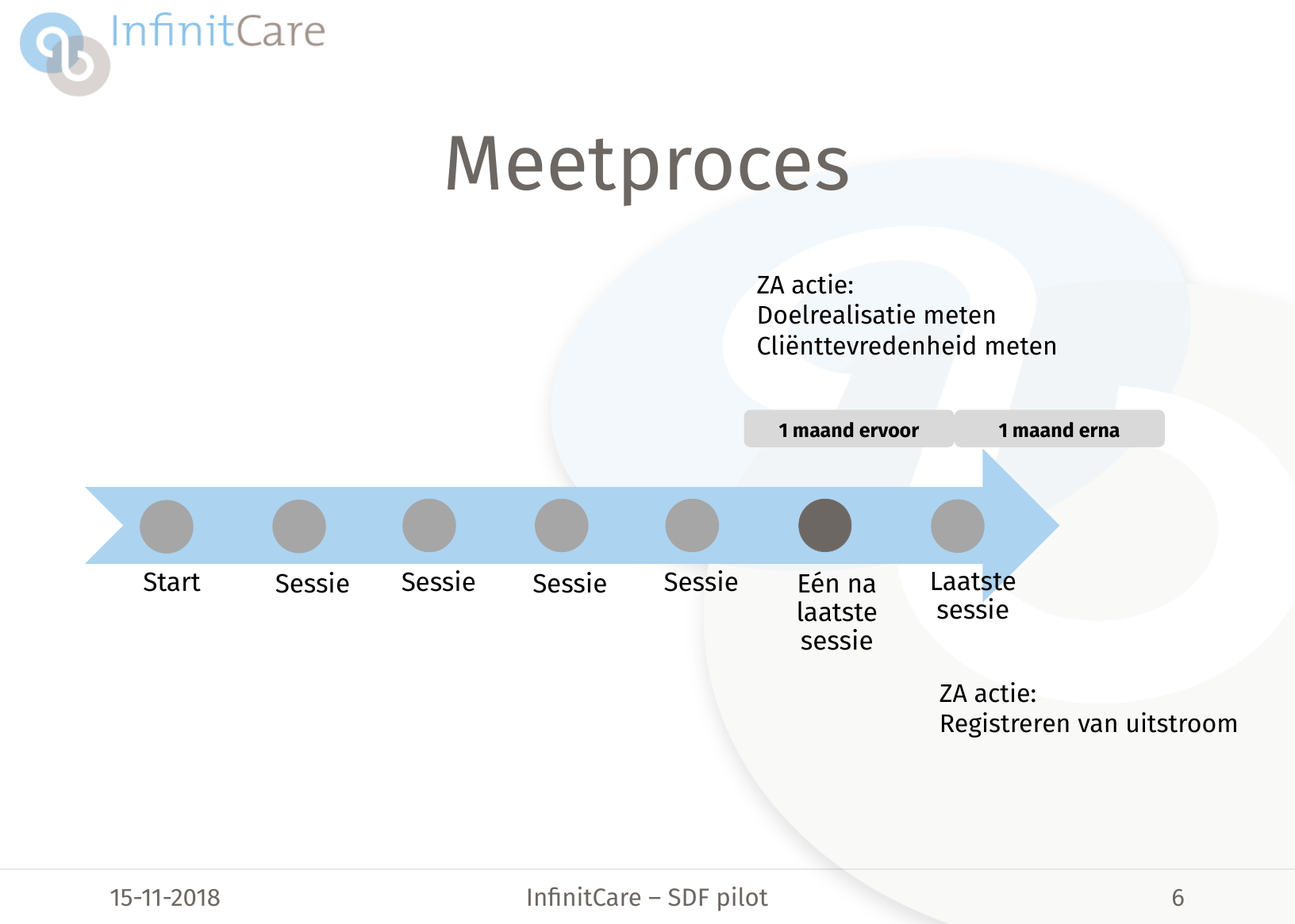

# Meetproces
Start
Sessie
Sessie
Sessie
Sessie
Eén na laatste sessie
Laatste sessie
ZA actie:
Doelrealisatie meten
Cliënttevredenheid meten
1 maand ervoor
1 maand erna
ZA actie:
Registreren van uitstroom
15-11-2018
InfinitCare – SDF pilot
6